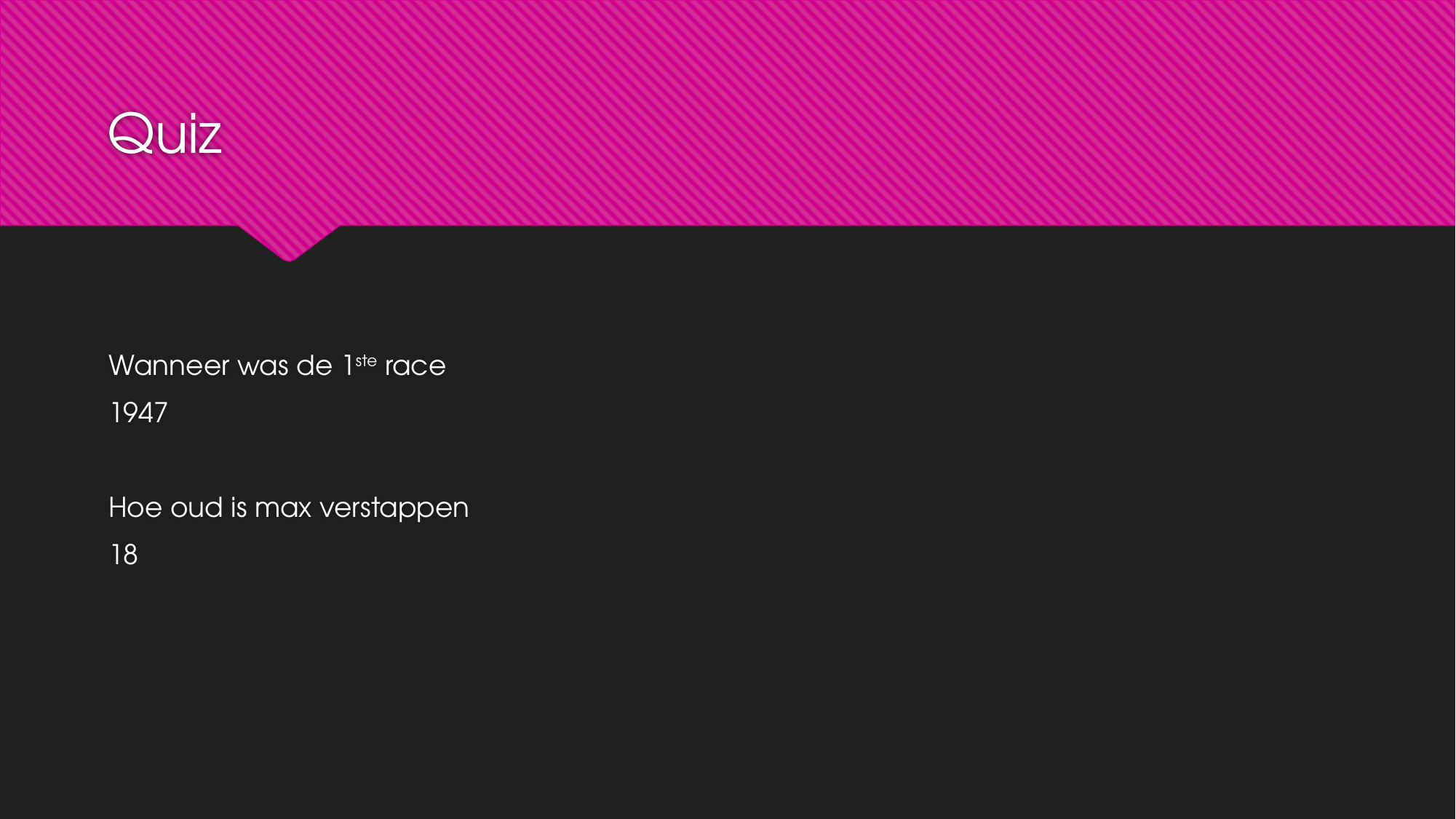

# Quiz
Wanneer was de 1ste race
1947

Hoe oud is max verstappen
18